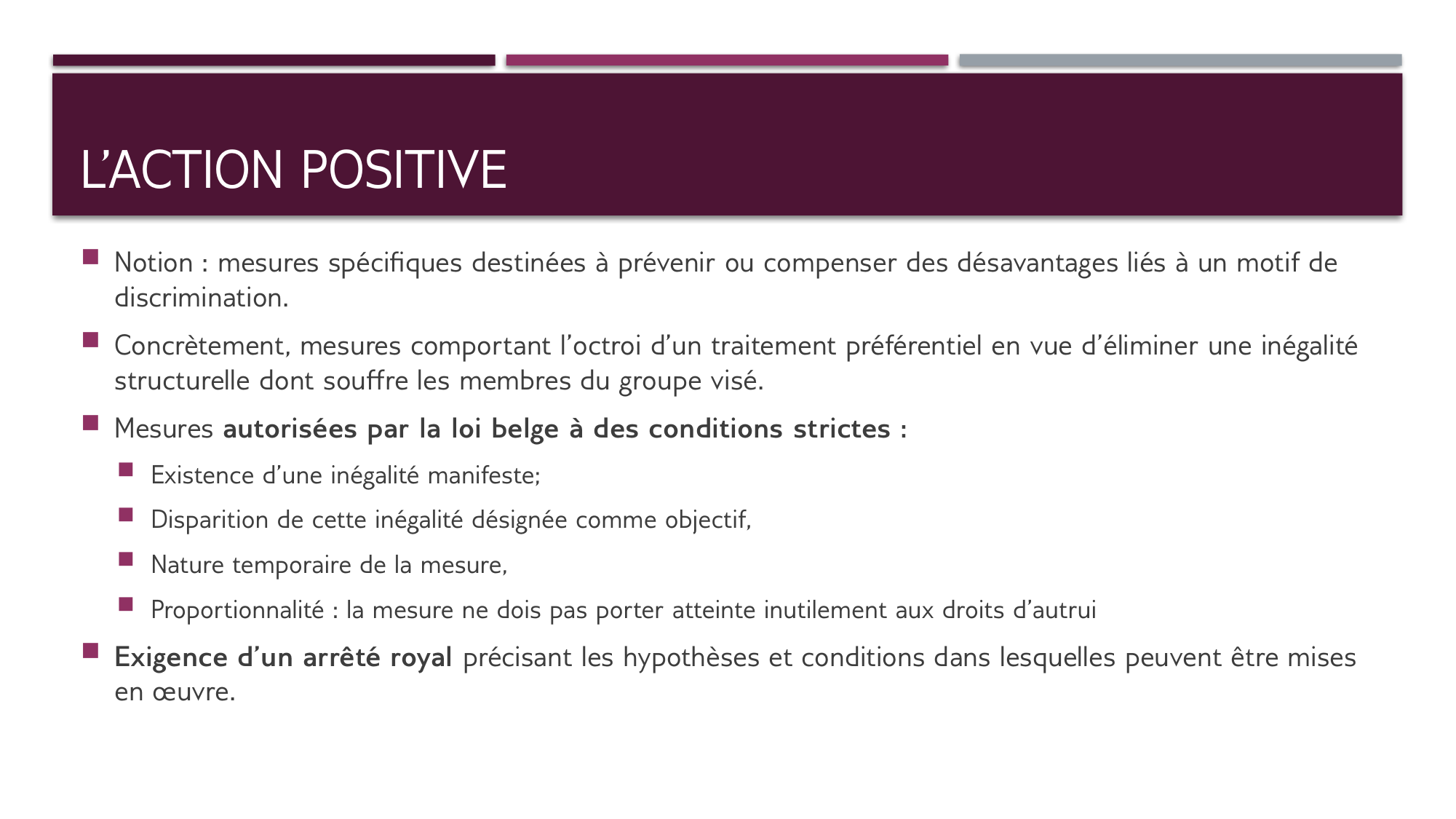

# L’action positive
Notion : mesures spécifiques destinées à prévenir ou compenser des désavantages liés à un motif de discrimination.
Concrètement, mesures comportant l’octroi d’un traitement préférentiel en vue d’éliminer une inégalité structurelle dont souffre les membres du groupe visé.
Mesures autorisées par la loi belge à des conditions strictes :
Existence d’une inégalité manifeste;
Disparition de cette inégalité désignée comme objectif,
Nature temporaire de la mesure,
Proportionnalité : la mesure ne dois pas porter atteinte inutilement aux droits d’autrui
Exigence d’un arrêté royal précisant les hypothèses et conditions dans lesquelles peuvent être mises en œuvre.